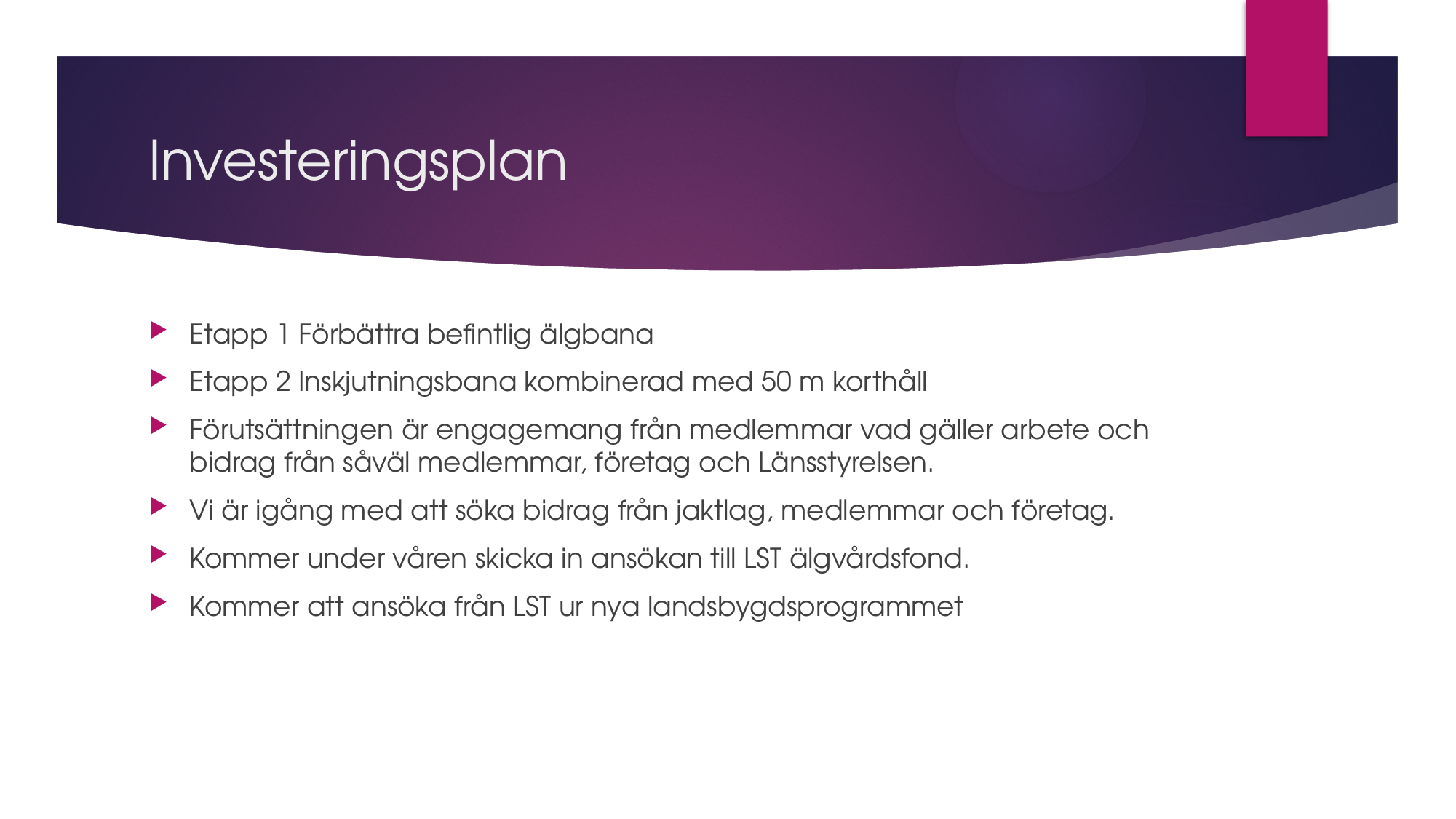

# Investeringsplan
Etapp 1 Förbättra befintlig älgbana
Etapp 2 Inskjutningsbana kombinerad med 50 m korthåll
Förutsättningen är engagemang från medlemmar vad gäller arbete och bidrag från såväl medlemmar, företag och Länsstyrelsen.
Vi är igång med att söka bidrag från jaktlag, medlemmar och företag.
Kommer under våren skicka in ansökan till LST älgvårdsfond.
Kommer att ansöka från LST ur nya landsbygdsprogrammet